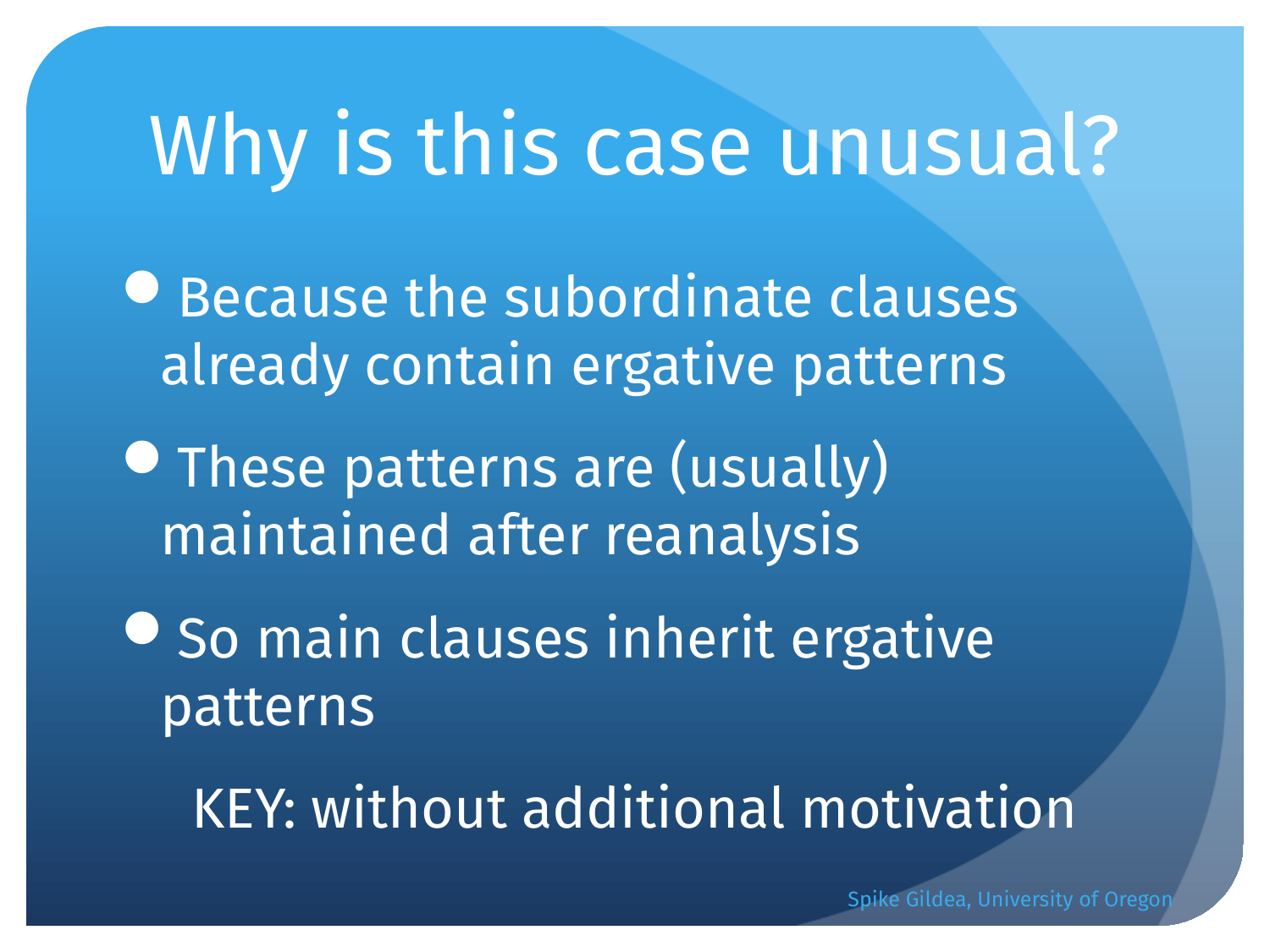

# Why is this case unusual?
Because the subordinate clauses already contain ergative patterns
These patterns are (usually) maintained after reanalysis
So main clauses inherit ergative patterns
KEY: without additional motivation
Spike Gildea, University of Oregon